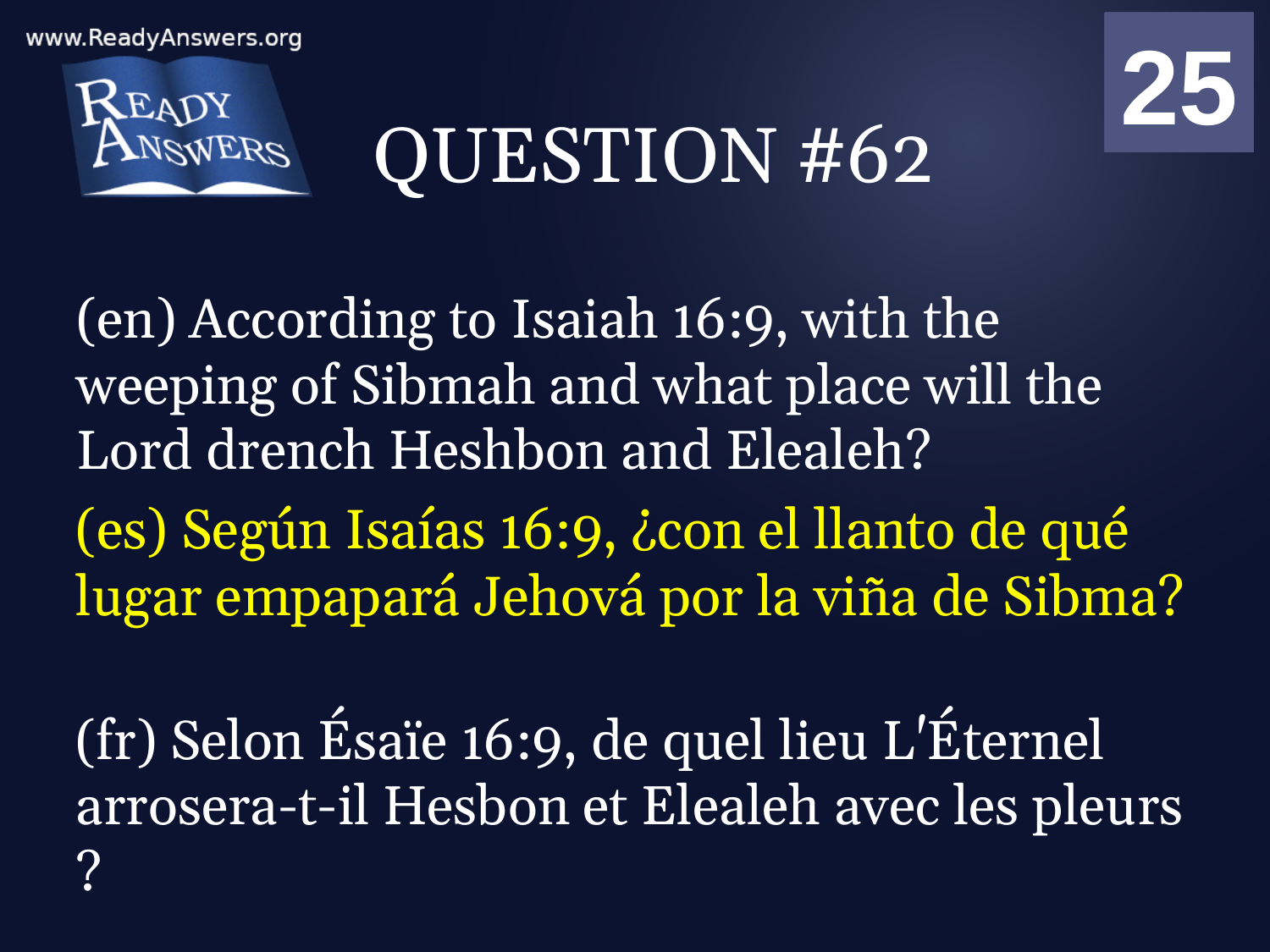

01
02
03
04
05
06
07
08
09
10
11
12
13
14
15
16
17
18
19
20
21
22
23
24
25
00
# QUESTION #62
(en) According to Isaiah 16:9, with the weeping of Sibmah and what place will the Lord drench Heshbon and Elealeh?
(es) Según Isaías 16:9, ¿con el llanto de qué lugar empapará Jehová por la viña de Sibma?
(fr) Selon Ésaïe 16:9, de quel lieu L'Éternel arrosera-t-il Hesbon et Elealeh avec les pleurs ?